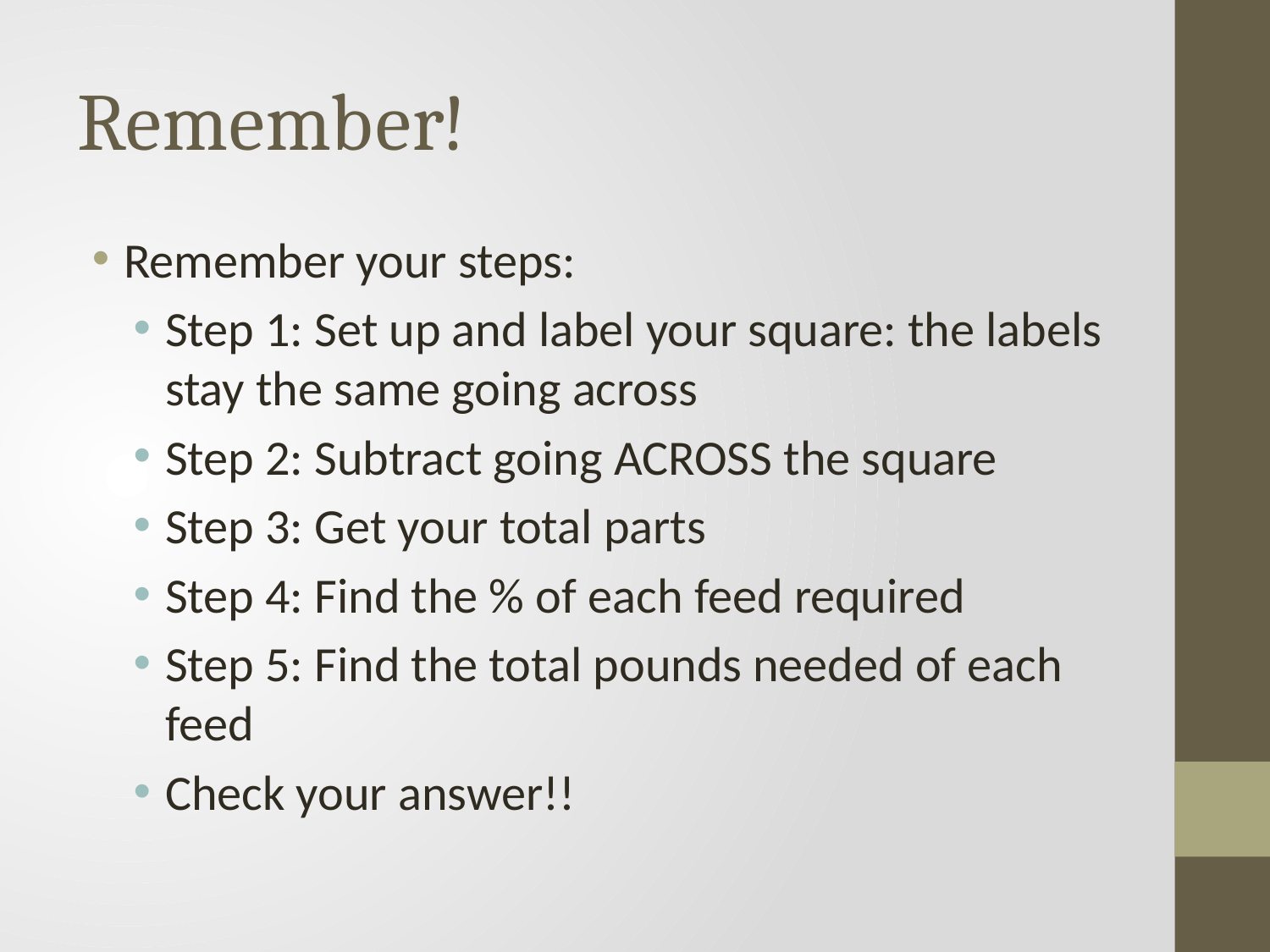

# Remember!
Remember your steps:
Step 1: Set up and label your square: the labels stay the same going across
Step 2: Subtract going ACROSS the square
Step 3: Get your total parts
Step 4: Find the % of each feed required
Step 5: Find the total pounds needed of each feed
Check your answer!!